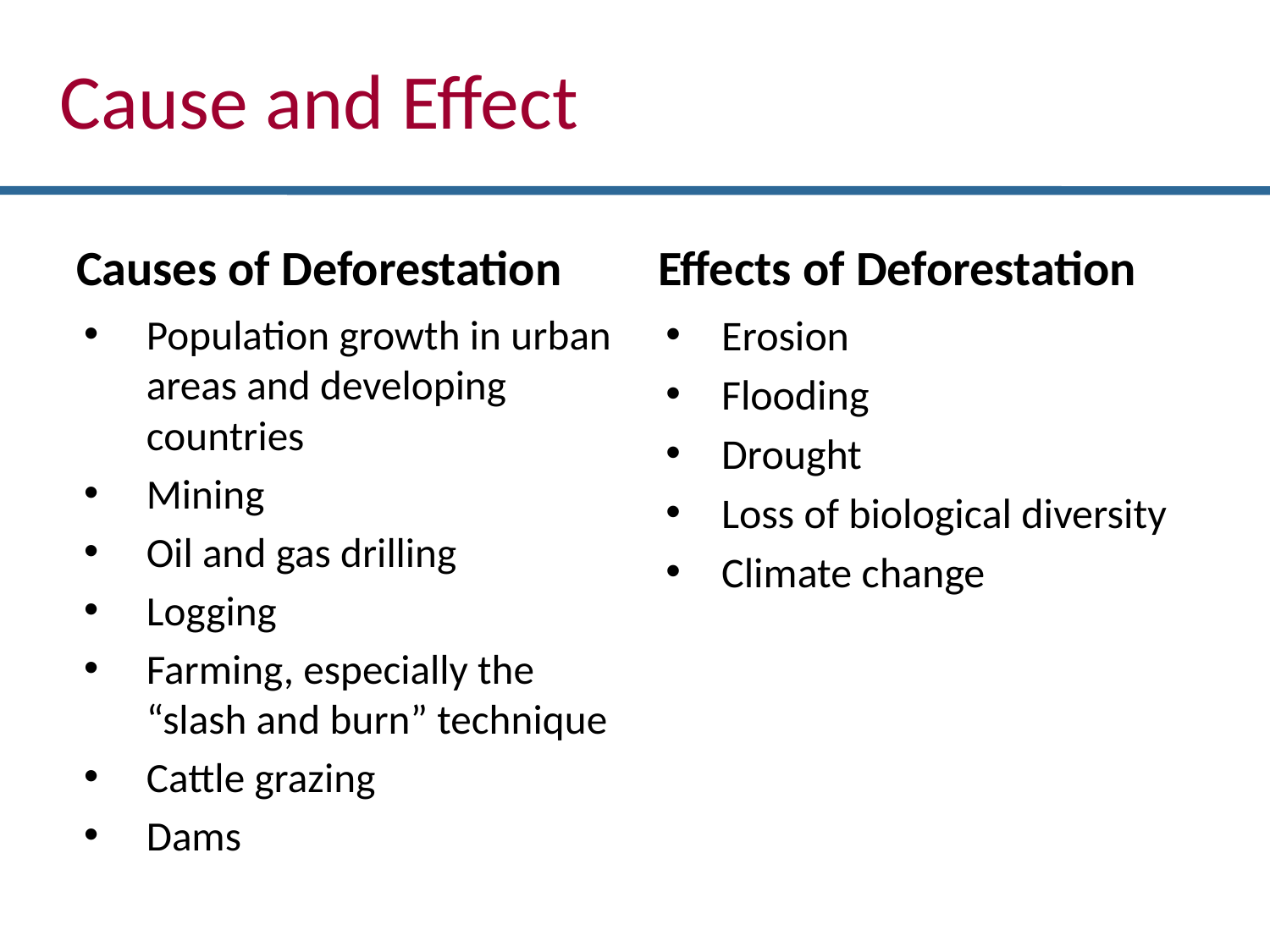

Cause and Effect
Causes of Deforestation
Effects of Deforestation
Population growth in urban areas and developing countries
Mining
Oil and gas drilling
Logging
Farming, especially the “slash and burn” technique
Cattle grazing
Dams

Erosion
Flooding
Drought
Loss of biological diversity
Climate change